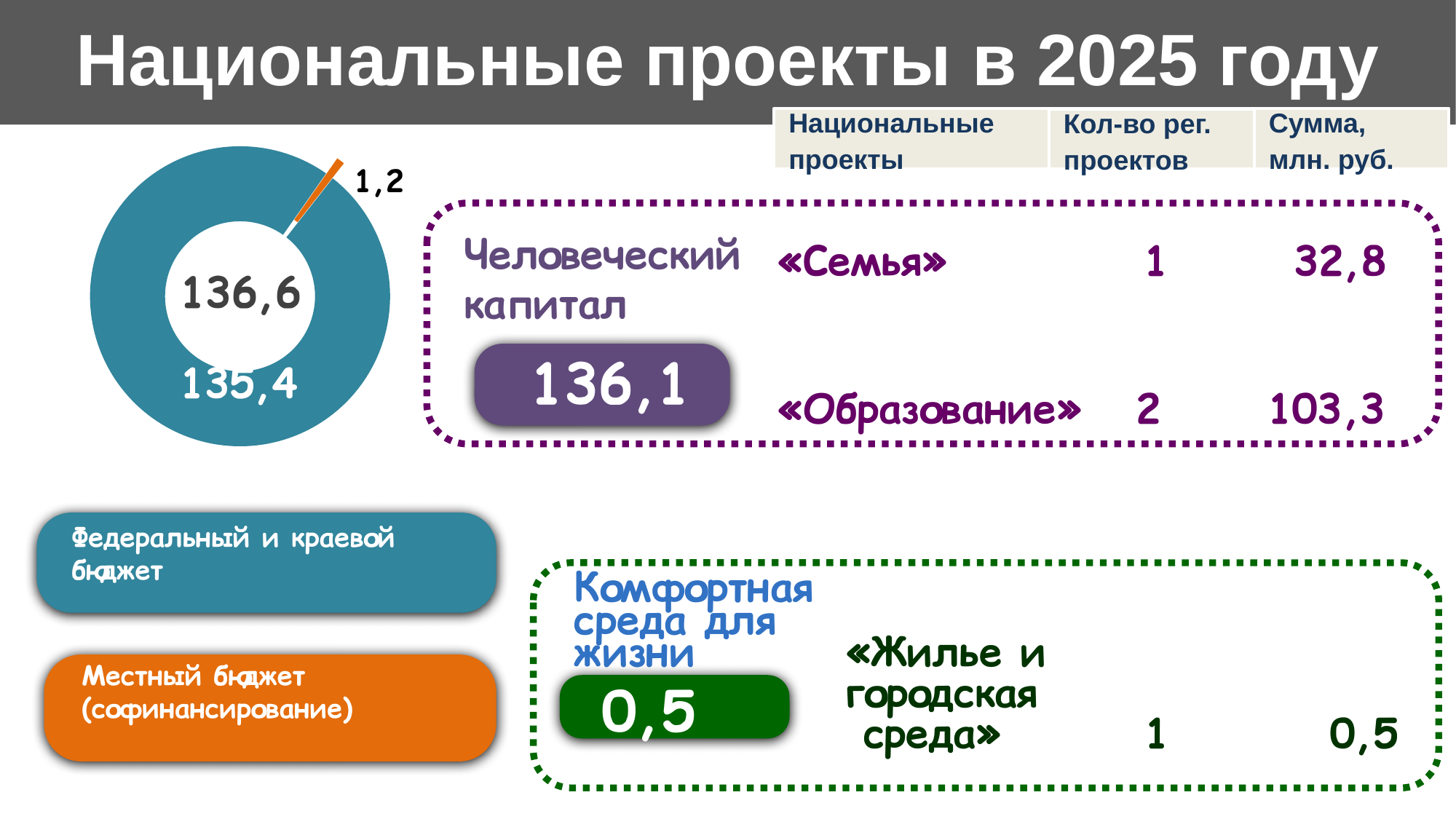

# Национальные проекты в 2025 году
Национальные проекты
Сумма,
млн. руб.
Кол-во рег.  проектов

### Chart

| Category | Столбец1 |
|---|---|
| Кв. 1 | 1.2 |
| Кв. 4 | 135.4 |
1,2

«Семья»           1       32,8

«Образование»   2      103,3

Человеческий капитал
136,6
136,1

135,4
Федеральный и краевой бюджет

Комфортная среда для жизни

 «Жилье и
 городская
  среда»        1         0,5
Местный бюджет
(софинансирование)

270,8
0,5

285,2